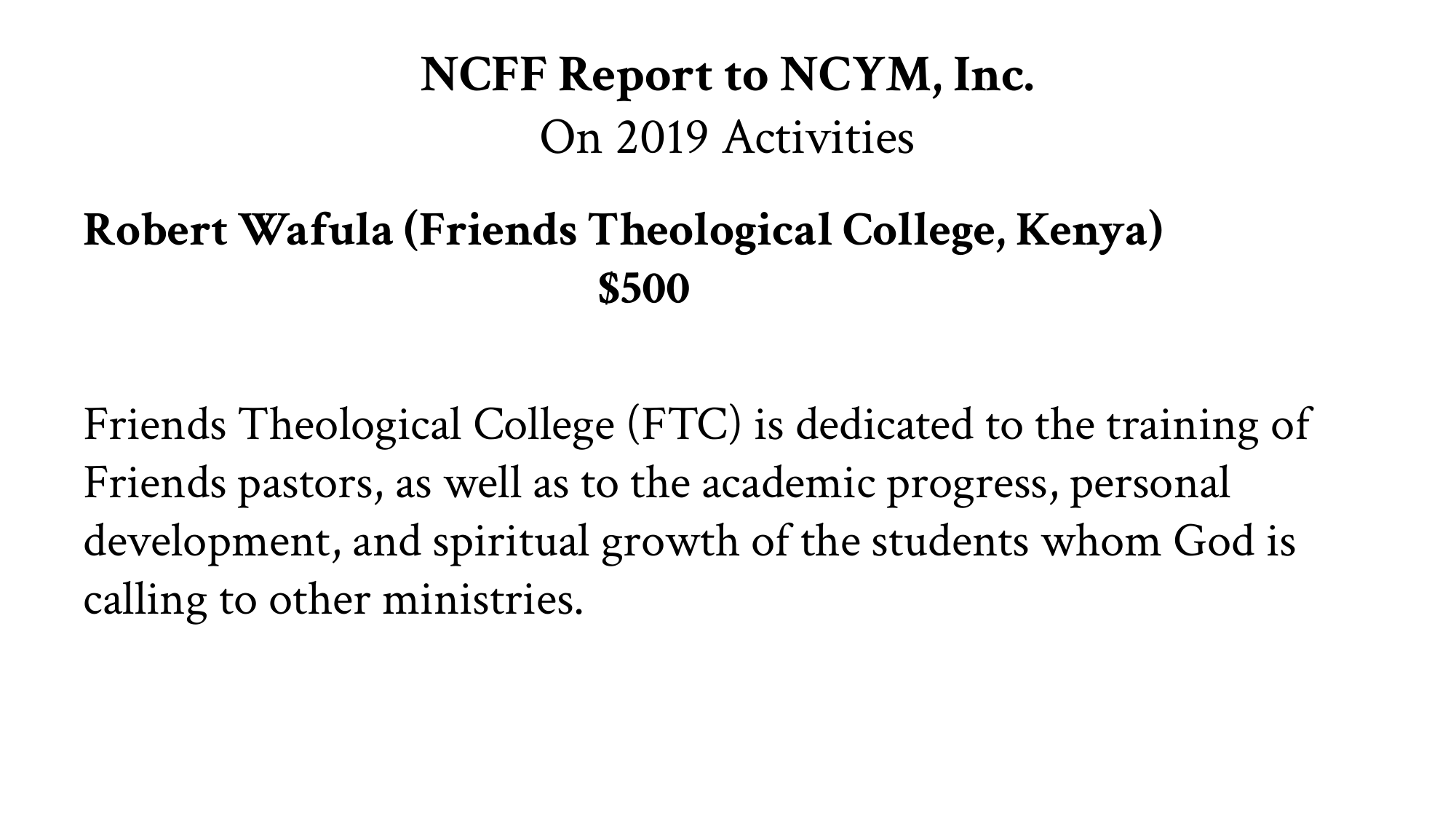

# NCFF Report to NCYM, Inc. On 2019 Activities
Robert Wafula (Friends Theological College, Kenya)						        $500

Friends Theological College (FTC) is dedicated to the training of Friends pastors, as well as to the academic progress, personal development, and spiritual growth of the students whom God is calling to other ministries.